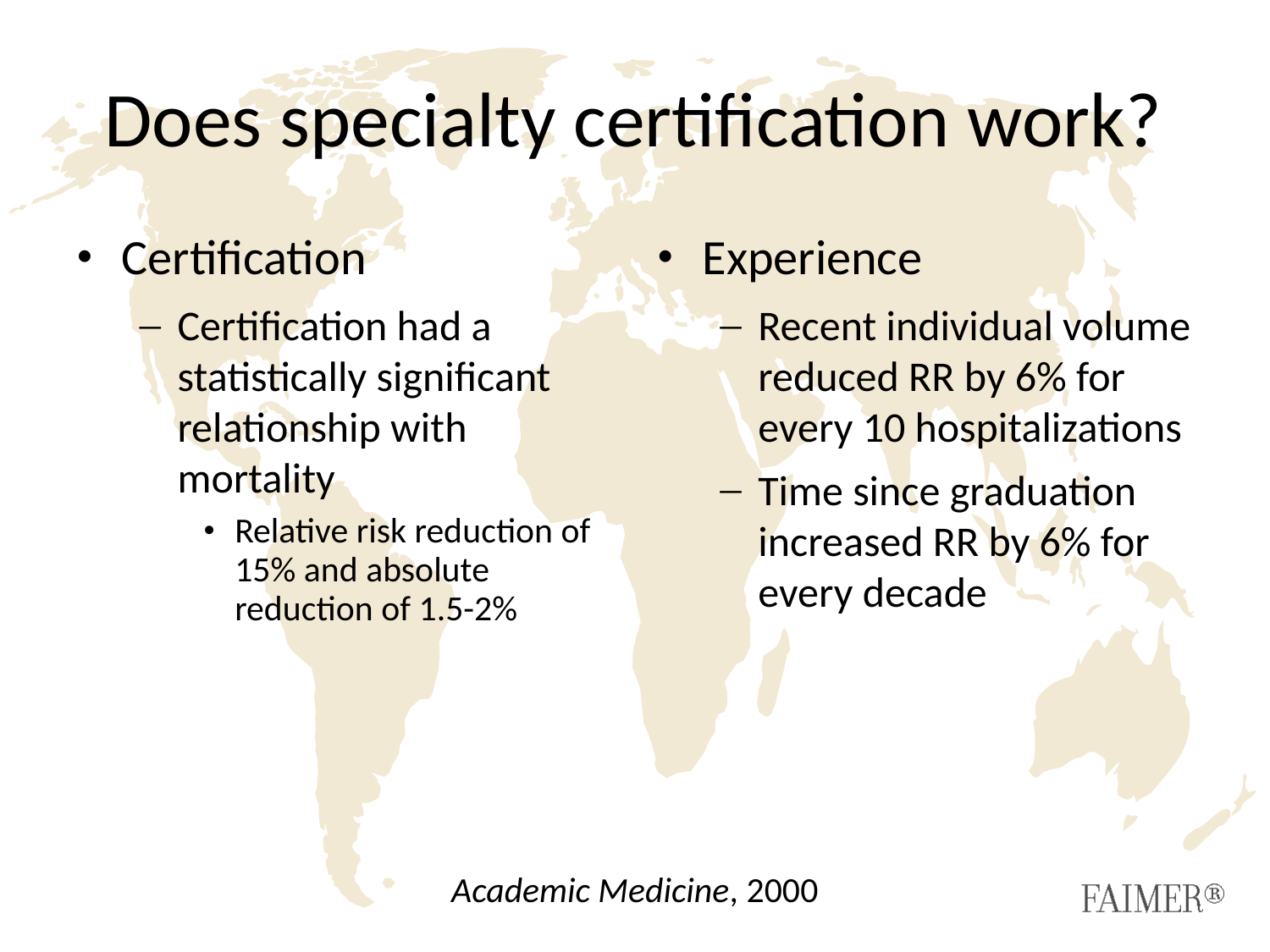

# Does specialty certification work?
Certification
Certification had a statistically significant relationship with mortality
Relative risk reduction of 15% and absolute reduction of 1.5-2%
Experience
Recent individual volume reduced RR by 6% for every 10 hospitalizations
Time since graduation increased RR by 6% for every decade

Academic Medicine, 2000